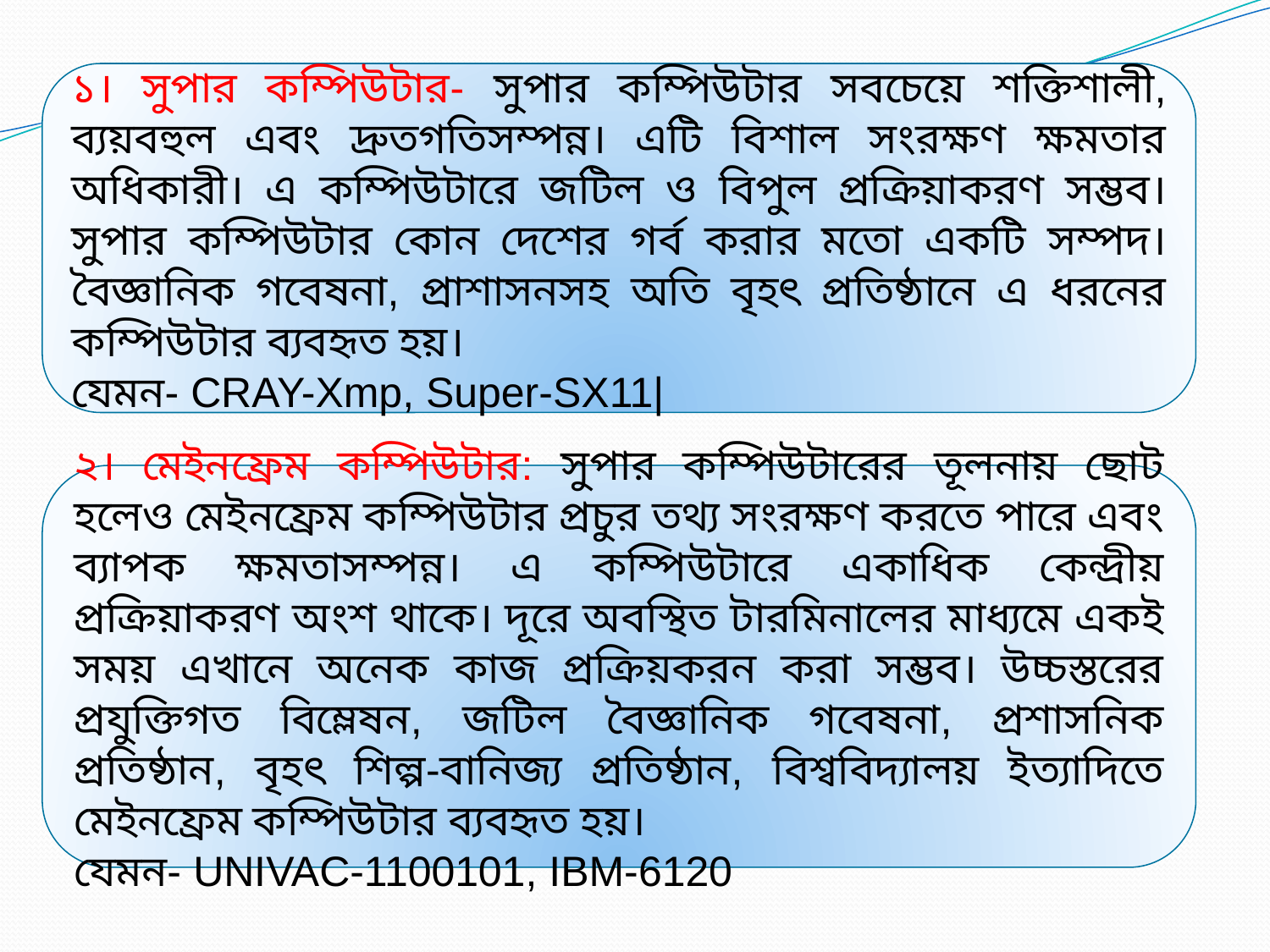

১। সুপার কম্পিউটার- সুপার কম্পিউটার সবচেয়ে শক্তিশালী, ব্যয়বহুল এবং দ্রুতগতিসম্পন্ন। এটি বিশাল সংরক্ষণ ক্ষমতার অধিকারী। এ কম্পিউটারে জটিল ও বিপুল প্রক্রিয়াকরণ সম্ভব। সুপার কম্পিউটার কোন দেশের গর্ব করার মতো একটি সম্পদ।বৈজ্ঞানিক গবেষনা, প্রাশাসনসহ অতি বৃহৎ প্রতিষ্ঠানে এ ধরনের কম্পিউটার ব্যবহৃত হয়।
যেমন- CRAY-Xmp, Super-SX11|
২। মেইনফ্রেম কম্পিউটার: সুপার কম্পিউটারের তূলনায় ছোট হলেও মেইনফ্রেম কম্পিউটার প্রচুর তথ্য সংরক্ষণ করতে পারে এবং ব্যাপক ক্ষমতাসম্পন্ন। এ কম্পিউটারে একাধিক কেন্দ্রীয় প্রক্রিয়াকরণ অংশ থাকে। দূরে অবস্থিত টারমিনালের মাধ্যমে একই সময় এখানে অনেক কাজ প্রক্রিয়করন করা সম্ভব। উচ্চস্তরের প্রযুক্তিগত বিম্লেষন, জটিল বৈজ্ঞানিক গবেষনা, প্রশাসনিক প্রতিষ্ঠান, বৃহৎ শিল্প-বানিজ্য প্রতিষ্ঠান, বিশ্ববিদ্যালয় ইত্যাদিতে মেইনফ্রেম কম্পিউটার ব্যবহৃত হয়।
যেমন- UNIVAC-1100101, IBM-6120